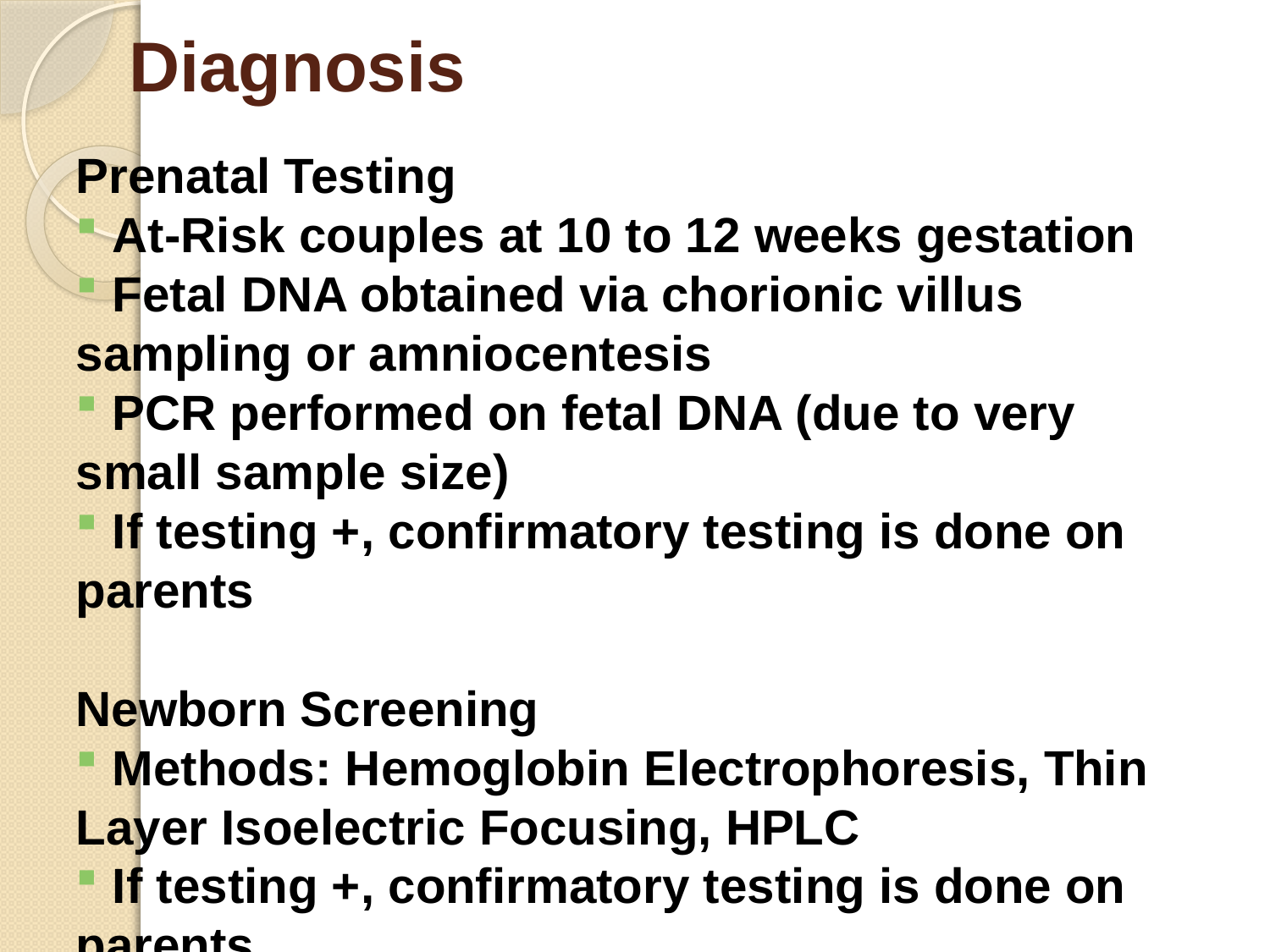

# Diagnosis
Prenatal Testing
 At-Risk couples at 10 to 12 weeks gestation
 Fetal DNA obtained via chorionic villus sampling or amniocentesis
 PCR performed on fetal DNA (due to very small sample size)
 If testing +, confirmatory testing is done on parents

Newborn Screening
 Methods: Hemoglobin Electrophoresis, Thin Layer Isoelectric Focusing, HPLC
 If testing +, confirmatory testing is done on parents